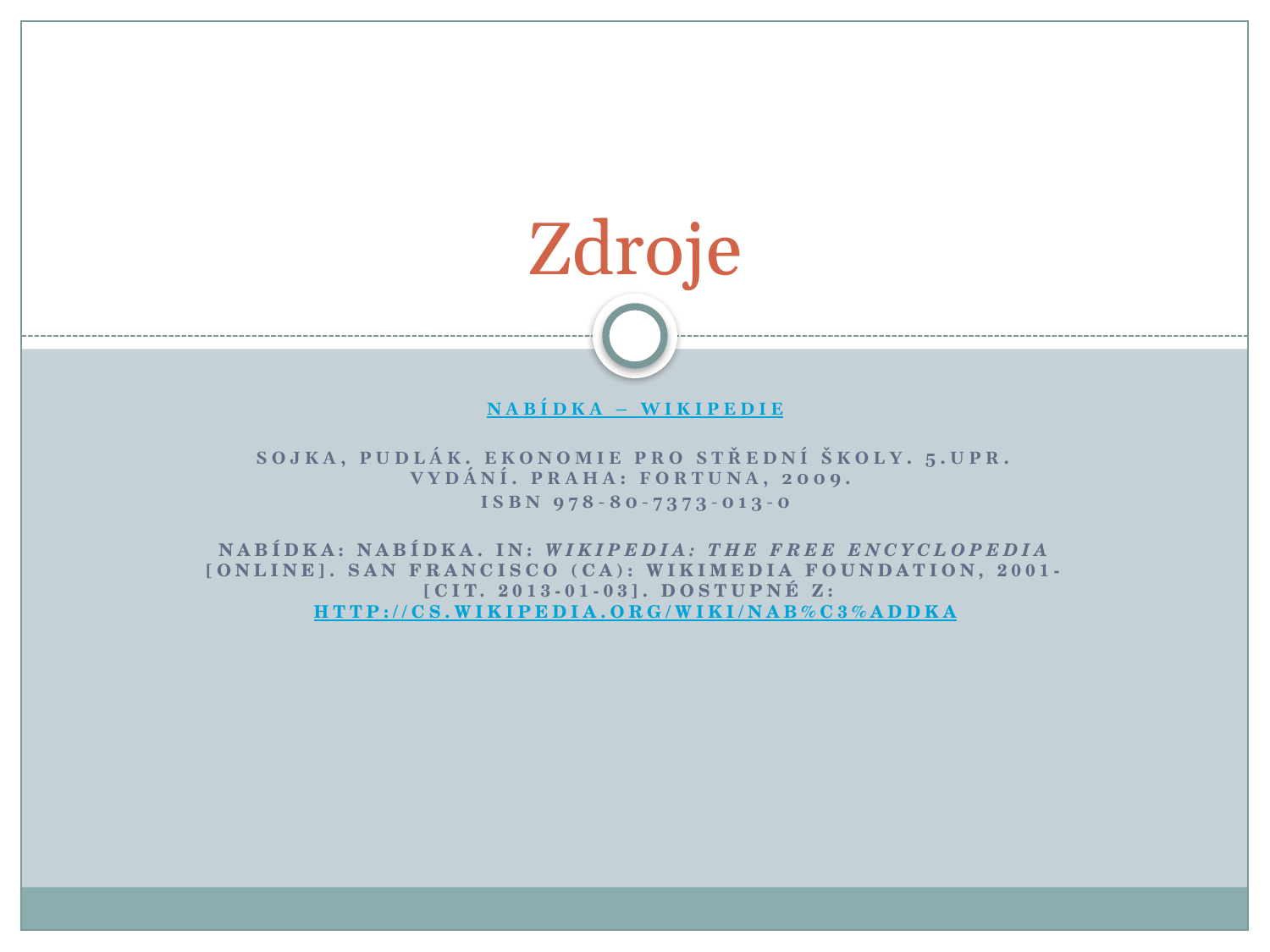

# Zdroje
Nabídka – Wikipedie

Sojka, Pudlák. Ekonomie pro střední školy. 5.upr. vydání. Praha: Fortuna, 2009.
ISBN 978-80-7373-013-0

Nabídka: nabídka. In: Wikipedia: the free encyclopedia [online]. San Francisco (CA): Wikimedia Foundation, 2001- [cit. 2013-01-03]. Dostupné z: http://cs.wikipedia.org/wiki/Nab%C3%ADdka